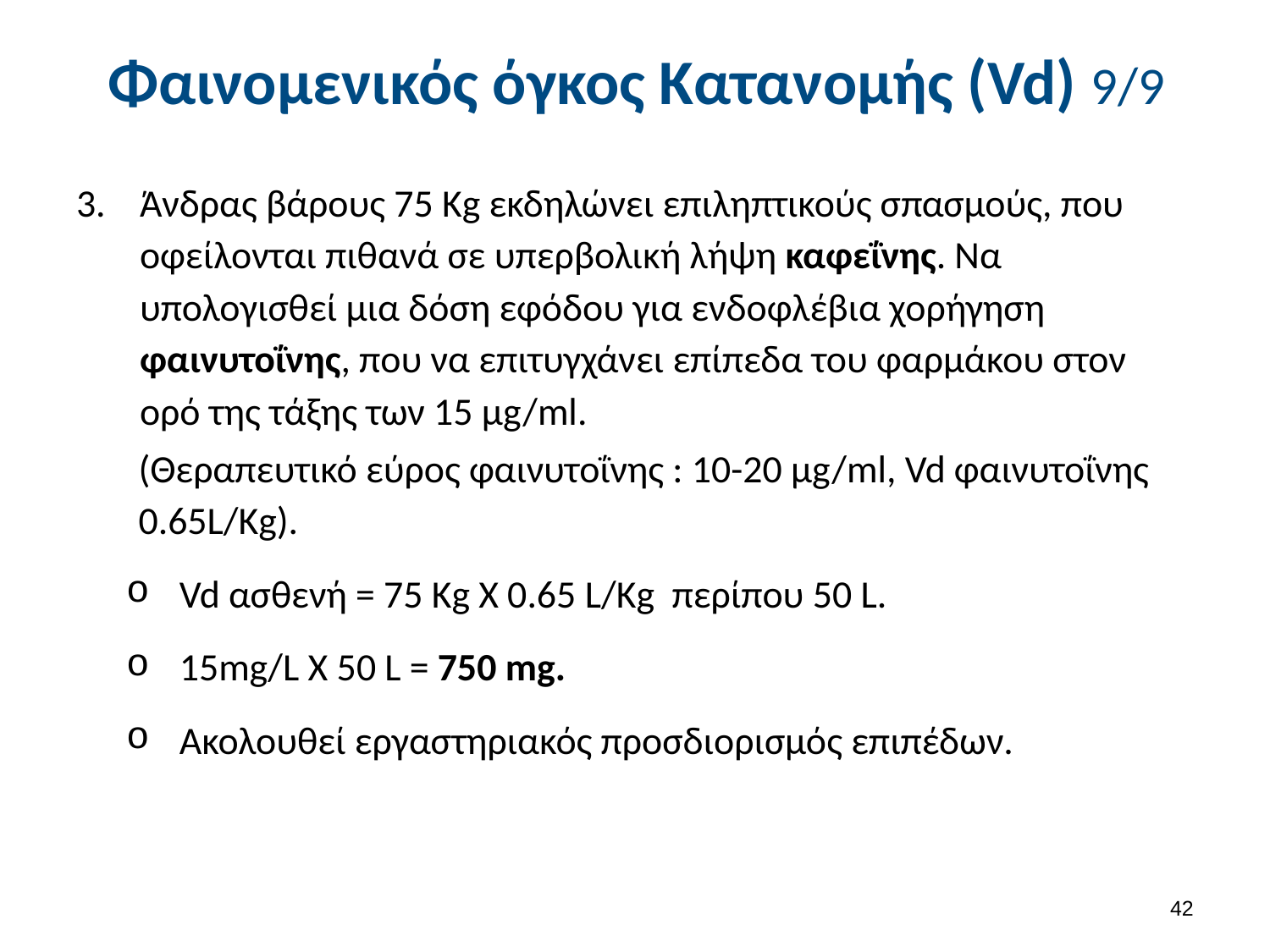

# Φαινομενικός όγκος Κατανομής (Vd) 9/9
Άνδρας βάρους 75 Kg εκδηλώνει επιληπτικούς σπασμούς, που οφείλονται πιθανά σε υπερβολική λήψη καφεΐνης. Να υπολογισθεί μια δόση εφόδου για ενδοφλέβια χορήγηση φαινυτοΐνης, που να επιτυγχάνει επίπεδα του φαρμάκου στον ορό της τάξης των 15 μg/ml.
(Θεραπευτικό εύρος φαινυτοΐνης : 10-20 μg/ml, Vd φαινυτοΐνης 0.65L/Kg).
Vd ασθενή = 75 Kg X 0.65 L/Kg  περίπου 50 L.
15mg/L X 50 L = 750 mg.
Ακολουθεί εργαστηριακός προσδιορισμός επιπέδων.

42